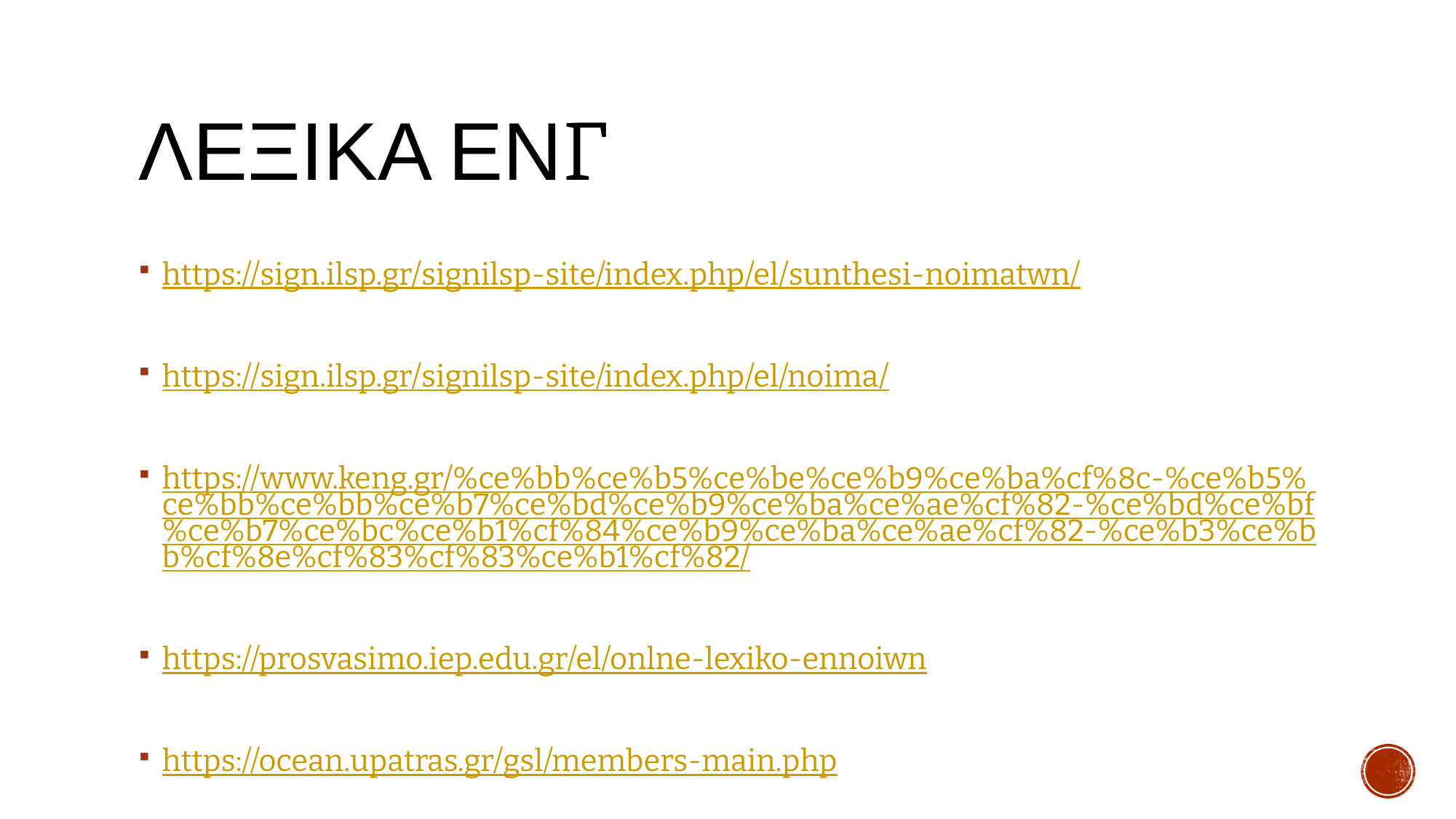

# Λεξικα ενγ
https://sign.ilsp.gr/signilsp-site/index.php/el/sunthesi-noimatwn/

https://sign.ilsp.gr/signilsp-site/index.php/el/noima/

https://www.keng.gr/%ce%bb%ce%b5%ce%be%ce%b9%ce%ba%cf%8c-%ce%b5%ce%bb%ce%bb%ce%b7%ce%bd%ce%b9%ce%ba%ce%ae%cf%82-%ce%bd%ce%bf%ce%b7%ce%bc%ce%b1%cf%84%ce%b9%ce%ba%ce%ae%cf%82-%ce%b3%ce%bb%cf%8e%cf%83%cf%83%ce%b1%cf%82/

https://prosvasimo.iep.edu.gr/el/onlne-lexiko-ennoiwn

https://ocean.upatras.gr/gsl/members-main.php